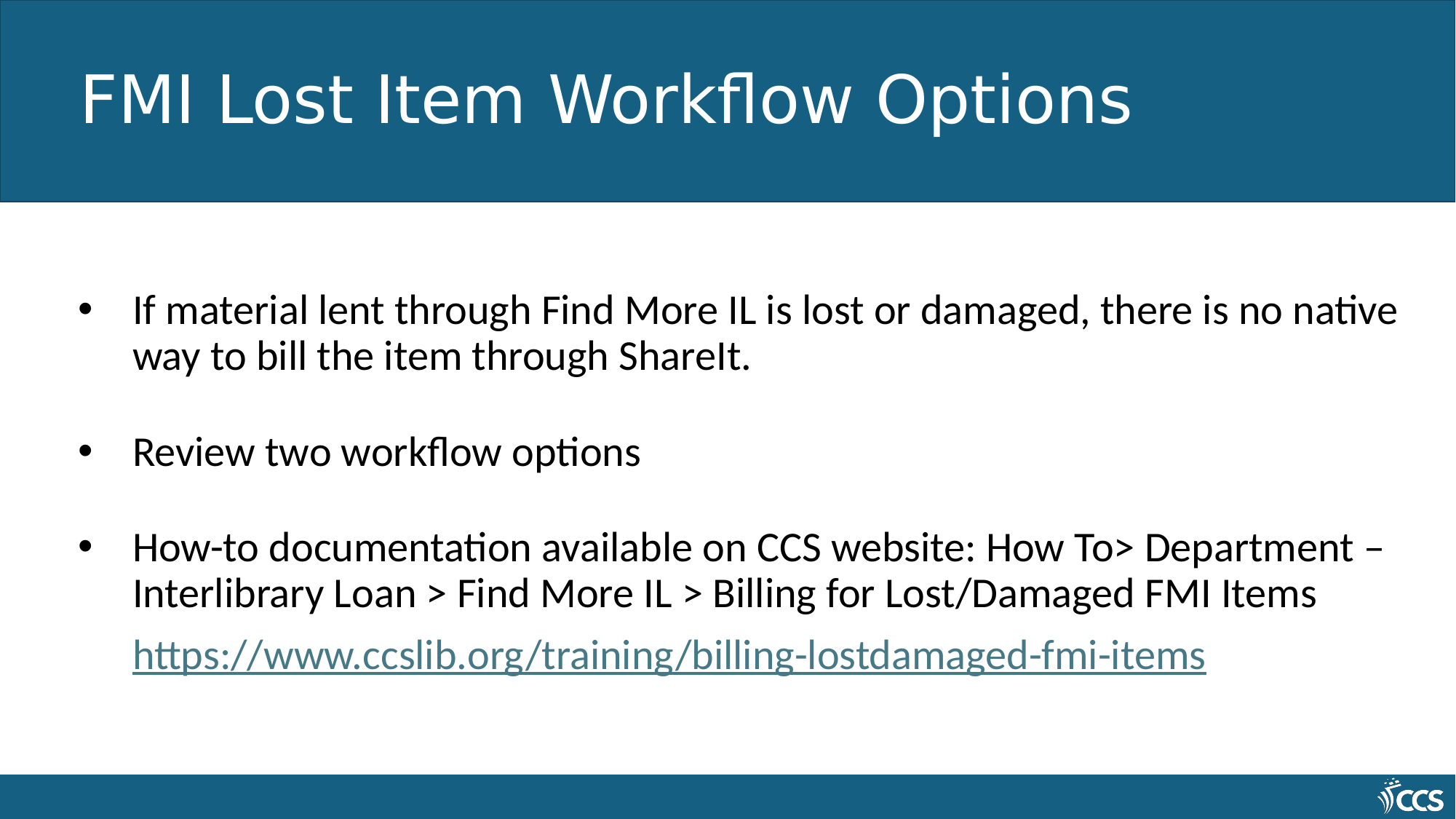

# FMI Lost Item Workflow Options

If material lent through Find More IL is lost or damaged, there is no native way to bill the item through ShareIt.

Review two workflow options

How-to documentation available on CCS website: How To> Department – Interlibrary Loan > Find More IL > Billing for Lost/Damaged FMI Items
https://www.ccslib.org/training/billing-lostdamaged-fmi-items